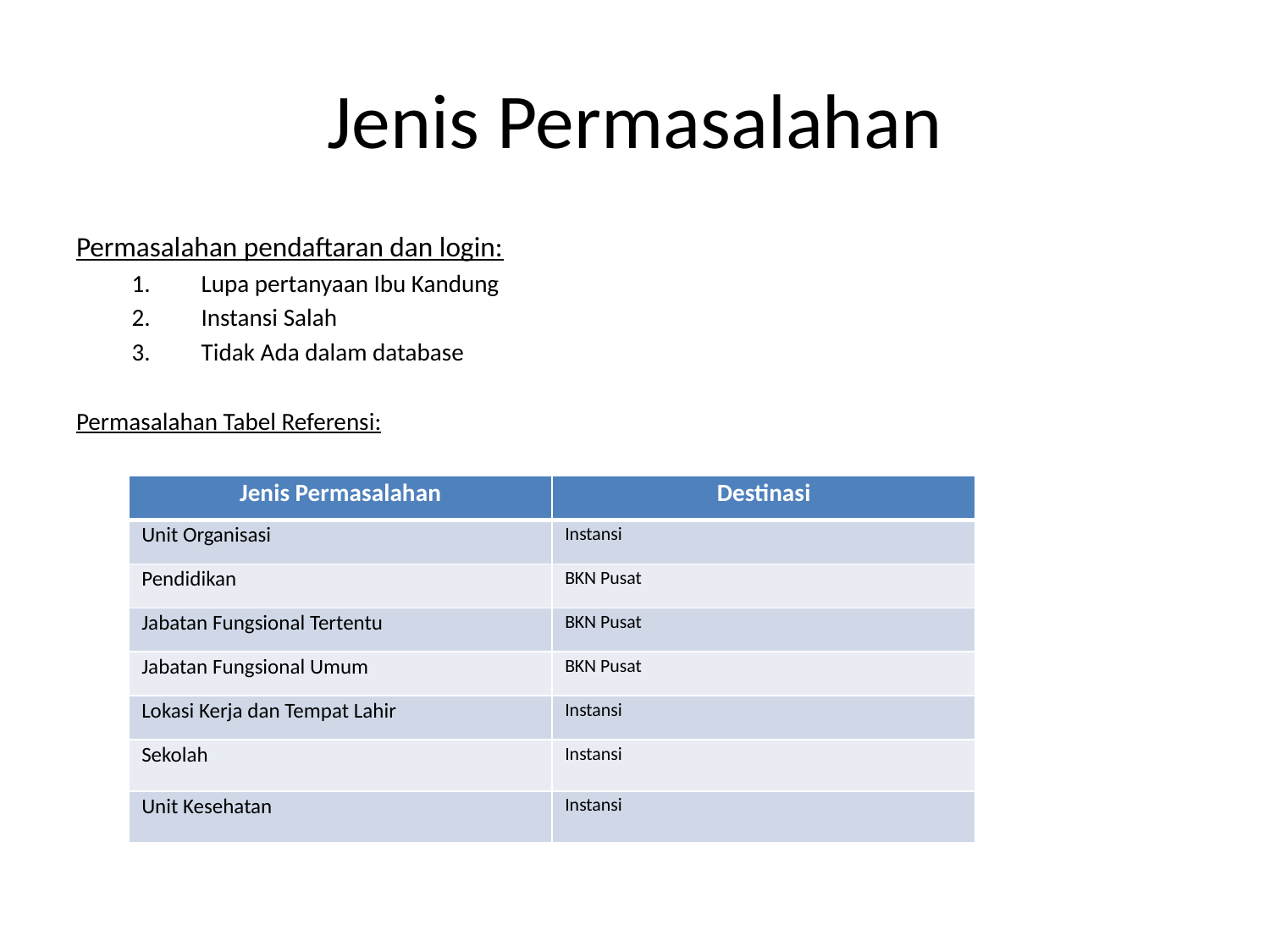

# Jenis Permasalahan
Permasalahan pendaftaran dan login:
Lupa pertanyaan Ibu Kandung
Instansi Salah
Tidak Ada dalam database

Permasalahan Tabel Referensi:

| Jenis Permasalahan | Destinasi |
| --- | --- |
| Unit Organisasi | Instansi |
| Pendidikan | BKN Pusat |
| Jabatan Fungsional Tertentu | BKN Pusat |
| Jabatan Fungsional Umum | BKN Pusat |
| Lokasi Kerja dan Tempat Lahir | Instansi |
| Sekolah | Instansi |
| Unit Kesehatan | Instansi |